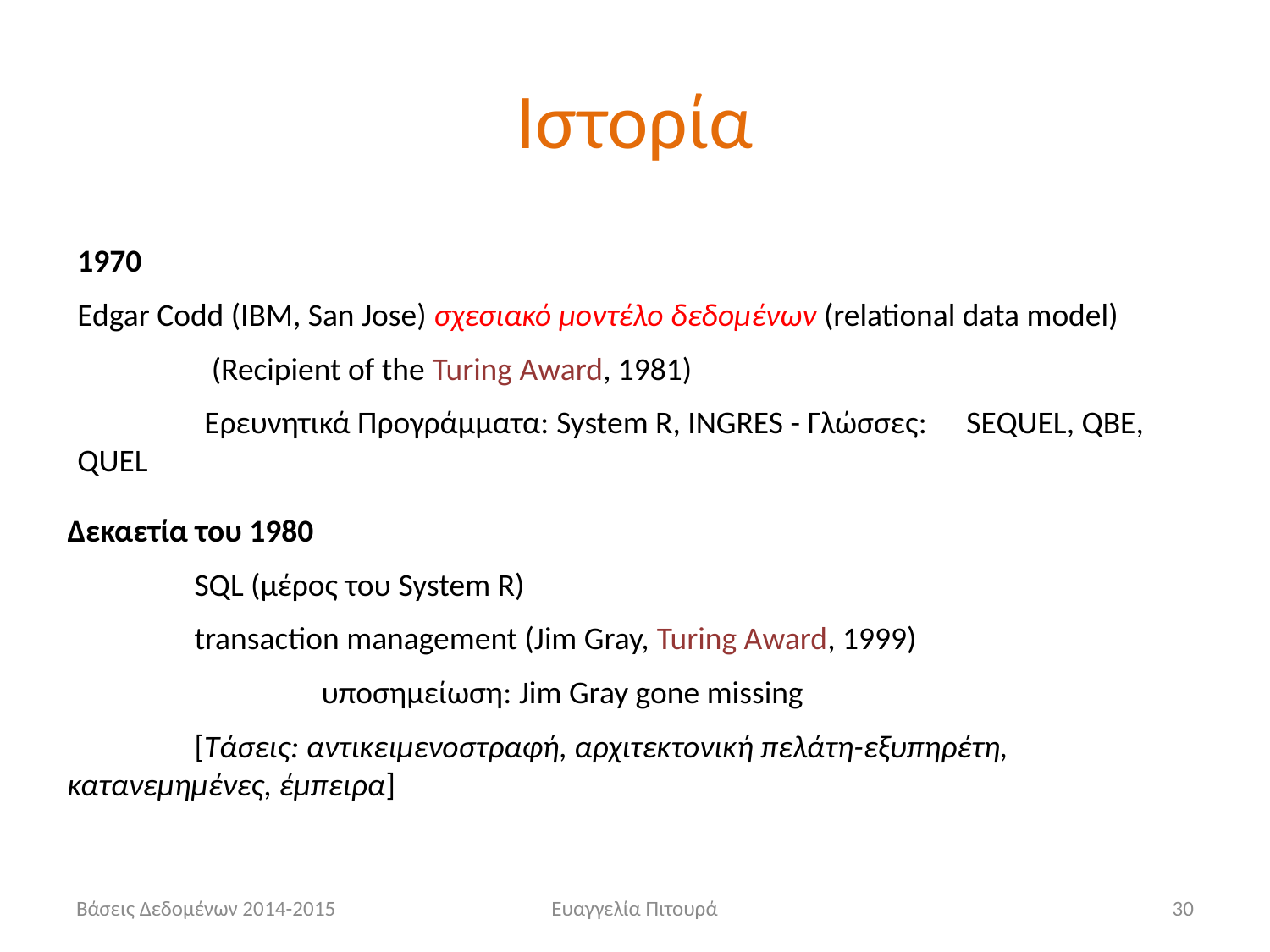

# Ιστορία
1970
Edgar Codd (IBM, San Jose) σχεσιακό μοντέλο δεδομένων (relational data model)
	 (Recipient of the Turing Award, 1981)
	Ερευνητικά Προγράμματα: System R, INGRES - Γλώσσες: 	SEQUEL, QBE, QUEL
Δεκαετία του 1980
	SQL (μέρος του System R)
	transaction management (Jim Gray, Turing Award, 1999)
		υποσημείωση: Jim Gray gone missing
	[Τάσεις: αντικειμενοστραφή, αρχιτεκτονική πελάτη-εξυπηρέτη, 	κατανεμημένες, έμπειρα]
Βάσεις Δεδομένων 2014-2015
Ευαγγελία Πιτουρά
30